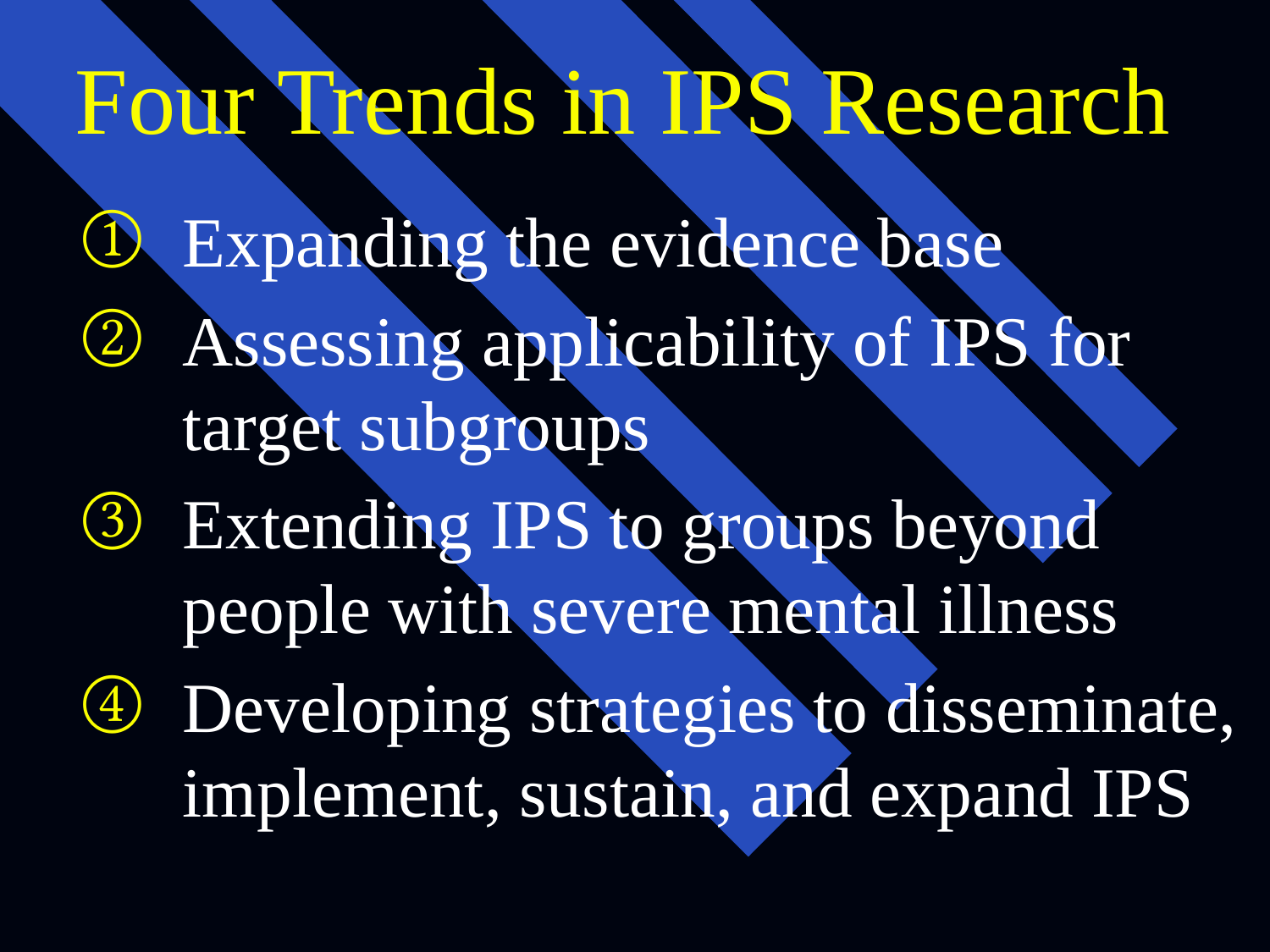

Expanding the evidence base
Assessing applicability of IPS for target subgroups
Extending IPS to groups beyond people with severe mental illness
Developing strategies to disseminate, implement, sustain, and expand IPS

# Four Trends in IPS Research